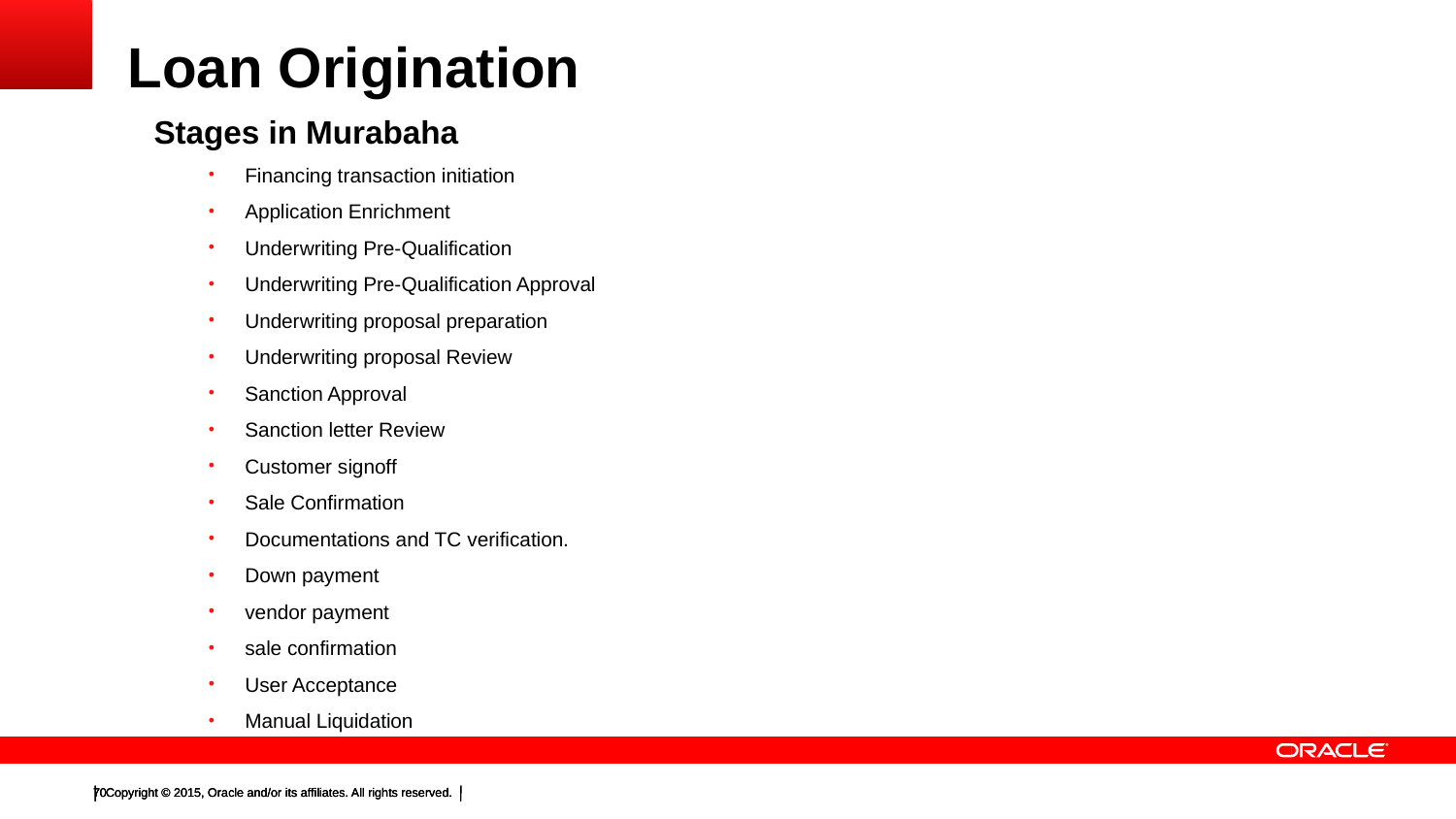

# Loan Origination
Stages in Murabaha
Financing transaction initiation
Application Enrichment
Underwriting Pre-Qualification
Underwriting Pre-Qualification Approval
Underwriting proposal preparation
Underwriting proposal Review
Sanction Approval
Sanction letter Review
Customer signoff
Sale Confirmation
Documentations and TC verification.
Down payment
vendor payment
sale confirmation
User Acceptance
Manual Liquidation